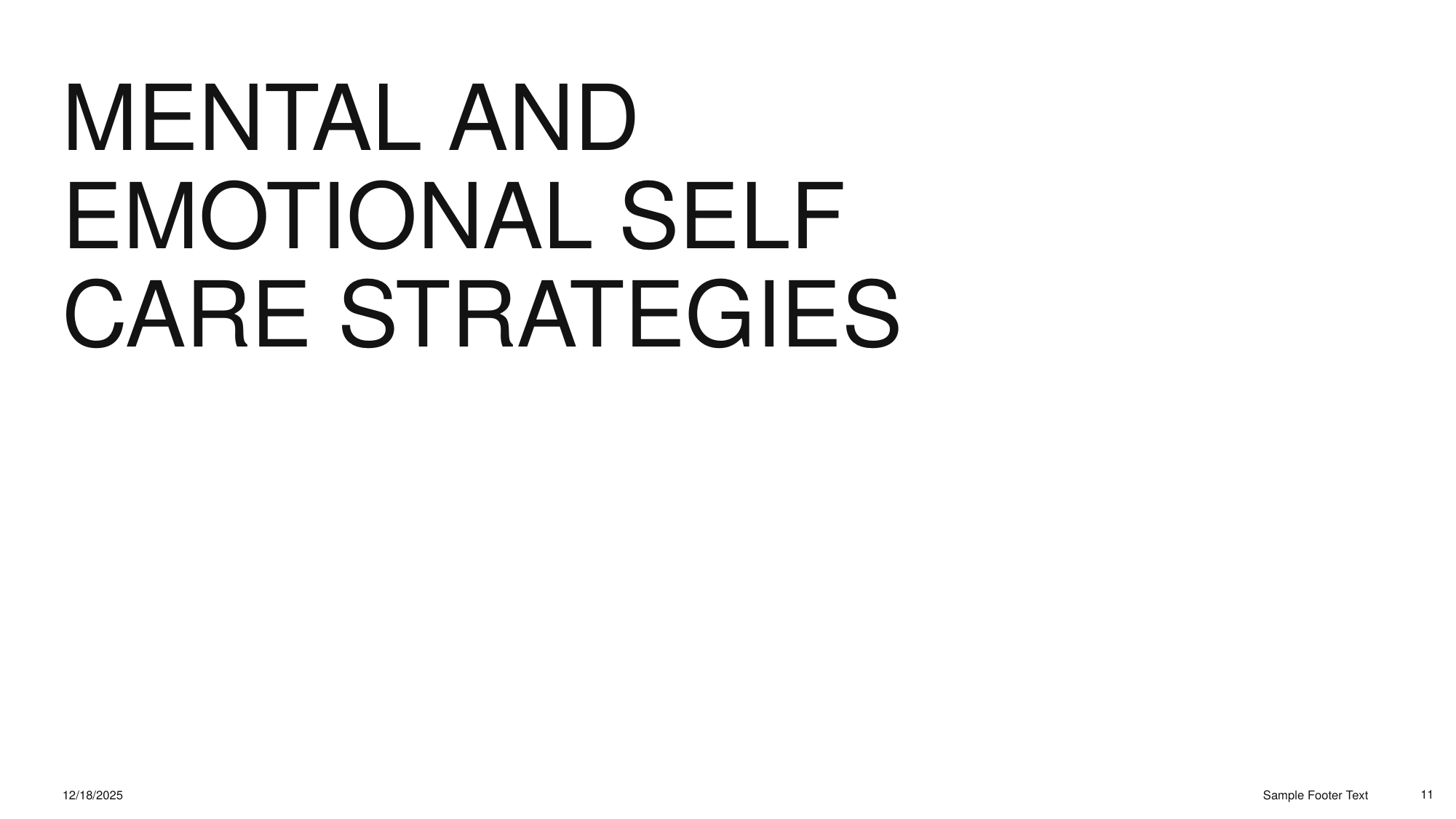

# Mental and Emotional Self Care Strategies

12/18/2025
Sample Footer Text
11